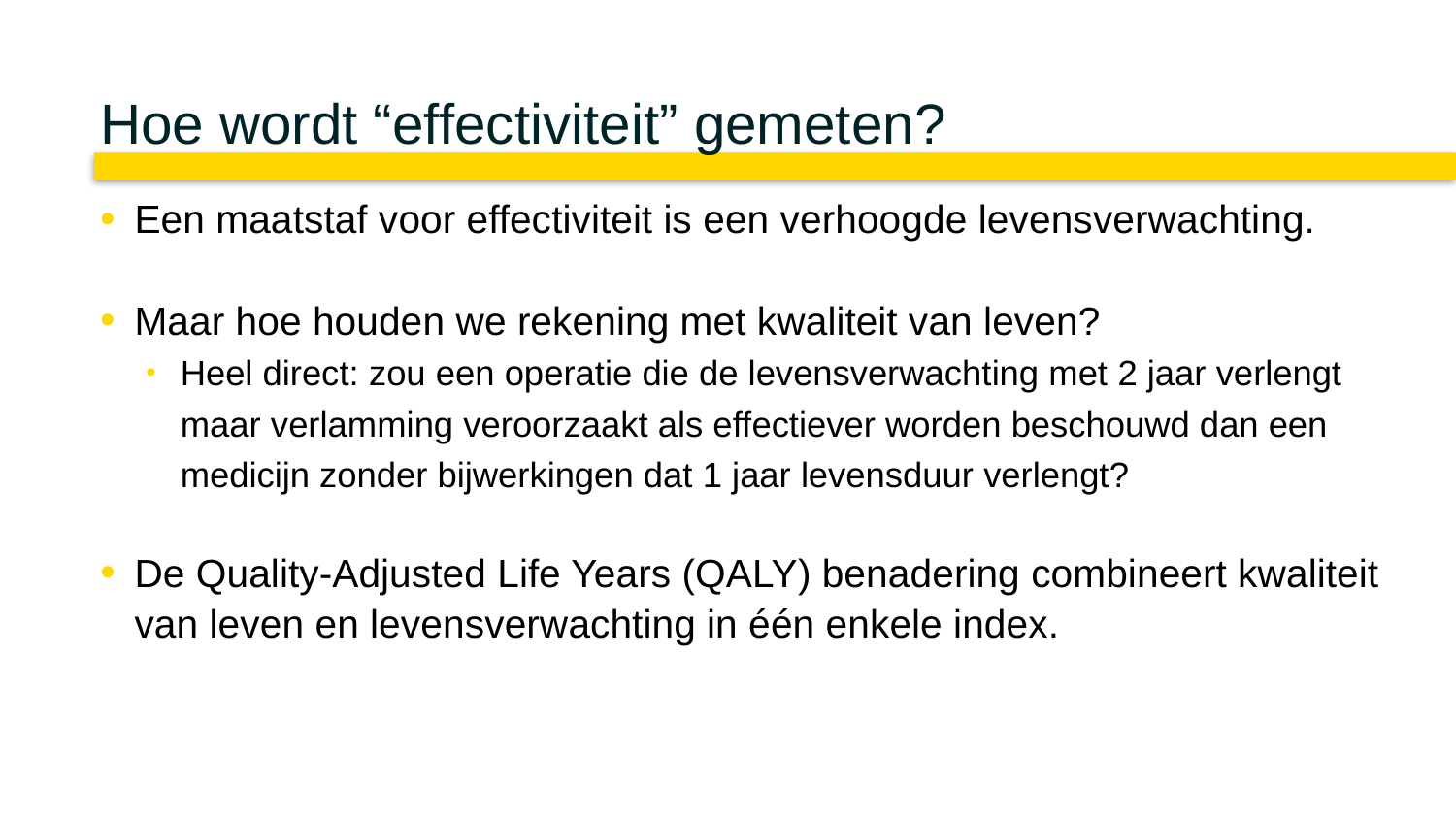

# Hoe wordt “effectiviteit” gemeten?
Een maatstaf voor effectiviteit is een verhoogde levensverwachting.

Maar hoe houden we rekening met kwaliteit van leven?
Heel direct: zou een operatie die de levensverwachting met 2 jaar verlengt maar verlamming veroorzaakt als effectiever worden beschouwd dan een medicijn zonder bijwerkingen dat 1 jaar levensduur verlengt?

De Quality-Adjusted Life Years (QALY) benadering combineert kwaliteit van leven en levensverwachting in één enkele index.